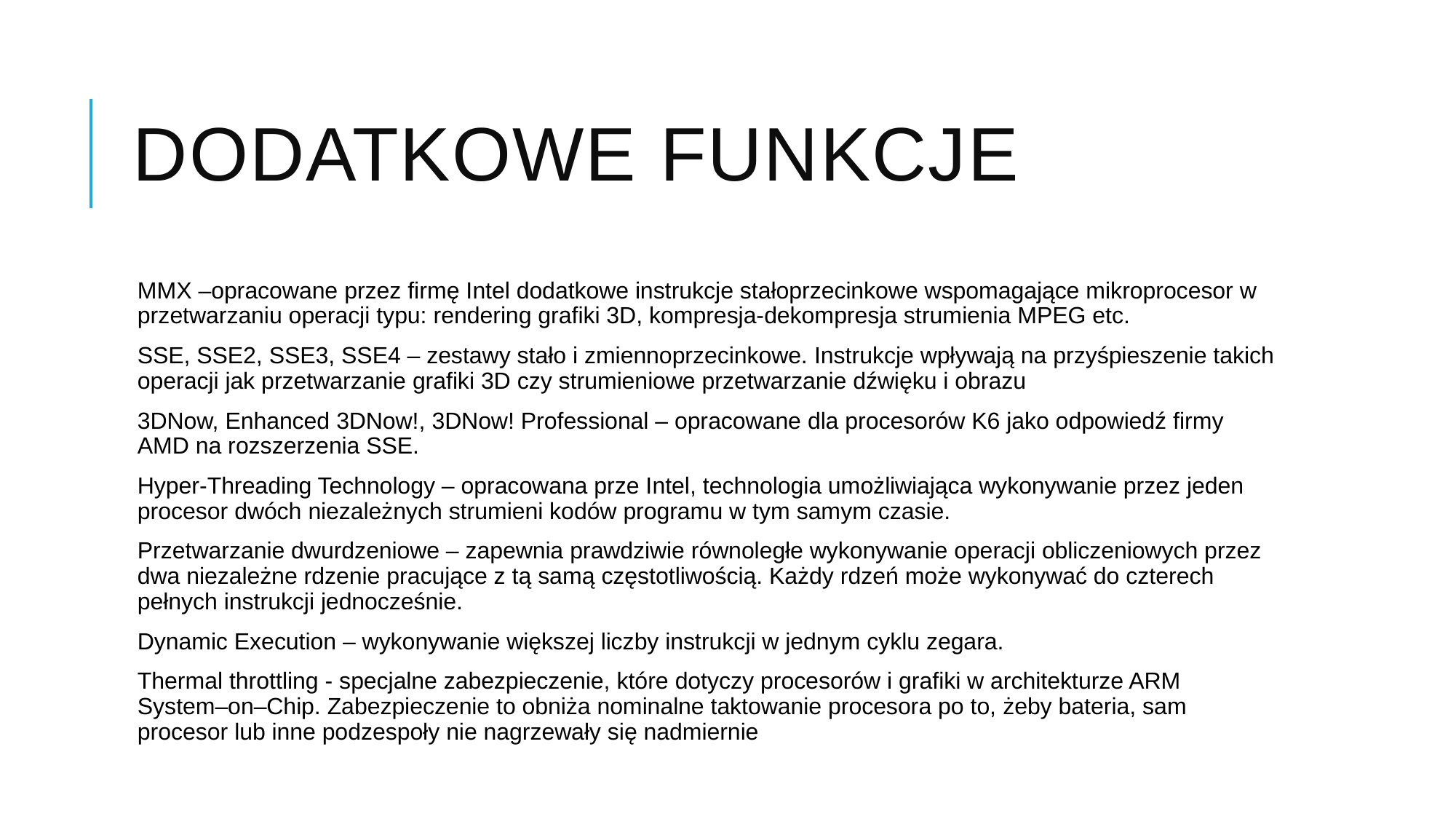

# Dodatkowe funkcje
MMX –opracowane przez firmę Intel dodatkowe instrukcje stałoprzecinkowe wspomagające mikroprocesor w przetwarzaniu operacji typu: rendering grafiki 3D, kompresja-dekompresja strumienia MPEG etc.
SSE, SSE2, SSE3, SSE4 – zestawy stało i zmiennoprzecinkowe. Instrukcje wpływają na przyśpieszenie takich operacji jak przetwarzanie grafiki 3D czy strumieniowe przetwarzanie dźwięku i obrazu
3DNow, Enhanced 3DNow!, 3DNow! Professional – opracowane dla procesorów K6 jako odpowiedź firmy AMD na rozszerzenia SSE.
Hyper-Threading Technology – opracowana prze Intel, technologia umożliwiająca wykonywanie przez jeden procesor dwóch niezależnych strumieni kodów programu w tym samym czasie.
Przetwarzanie dwurdzeniowe – zapewnia prawdziwie równoległe wykonywanie operacji obliczeniowych przez dwa niezależne rdzenie pracujące z tą samą częstotliwością. Każdy rdzeń może wykonywać do czterech pełnych instrukcji jednocześnie.
Dynamic Execution – wykonywanie większej liczby instrukcji w jednym cyklu zegara.
Thermal throttling - specjalne zabezpieczenie, które dotyczy procesorów i grafiki w architekturze ARM System–on–Chip. Zabezpieczenie to obniża nominalne taktowanie procesora po to, żeby bateria, sam procesor lub inne podzespoły nie nagrzewały się nadmiernie